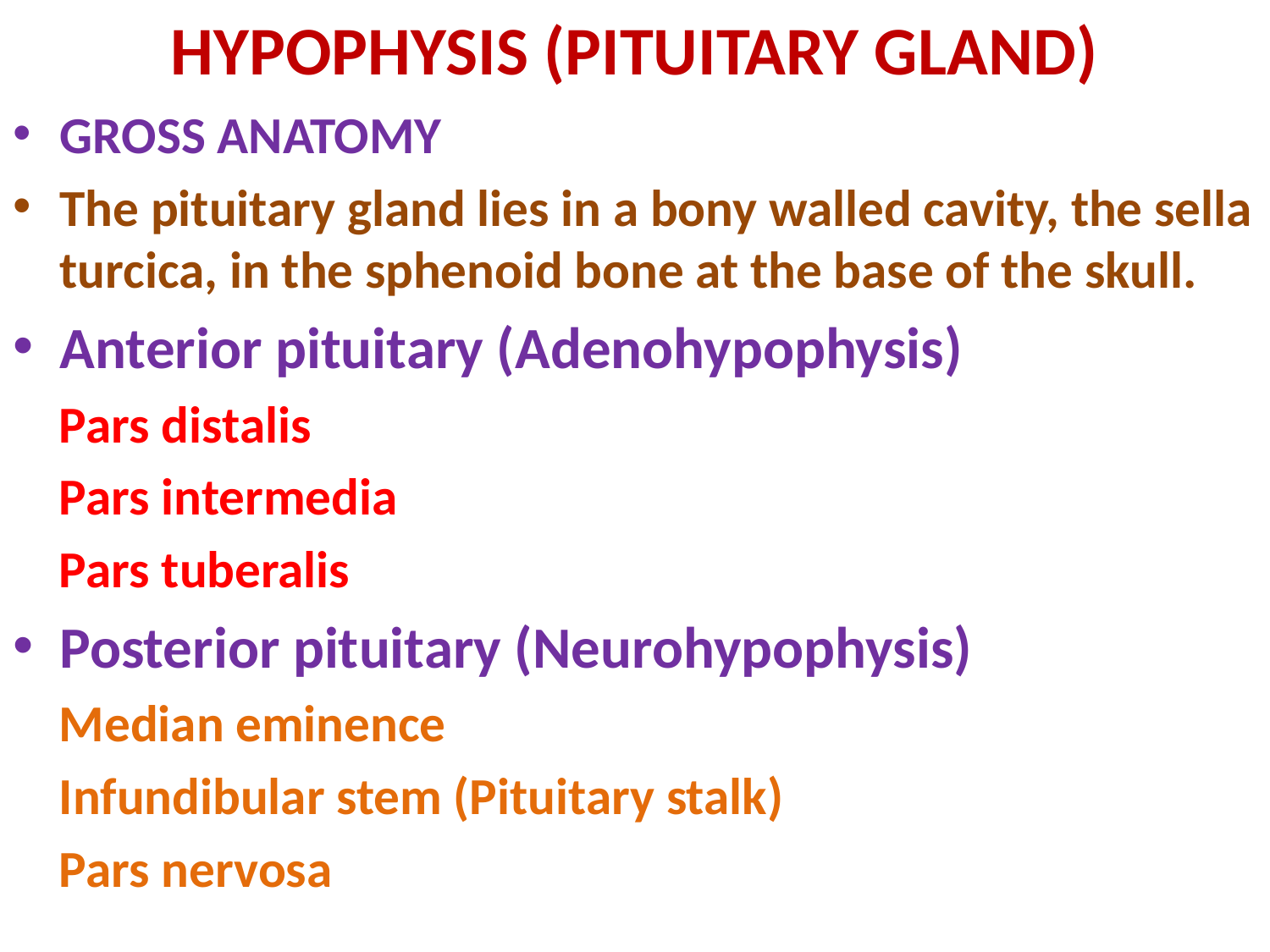

# HYPOPHYSIS (PITUITARY GLAND)
GROSS ANATOMY
The pituitary gland lies in a bony walled cavity, the sella turcica, in the sphenoid bone at the base of the skull.
Anterior pituitary (Adenohypophysis)
    Pars distalis
    Pars intermedia
    Pars tuberalis
Posterior pituitary (Neurohypophysis)
    Median eminence
    Infundibular stem (Pituitary stalk)
    Pars nervosa